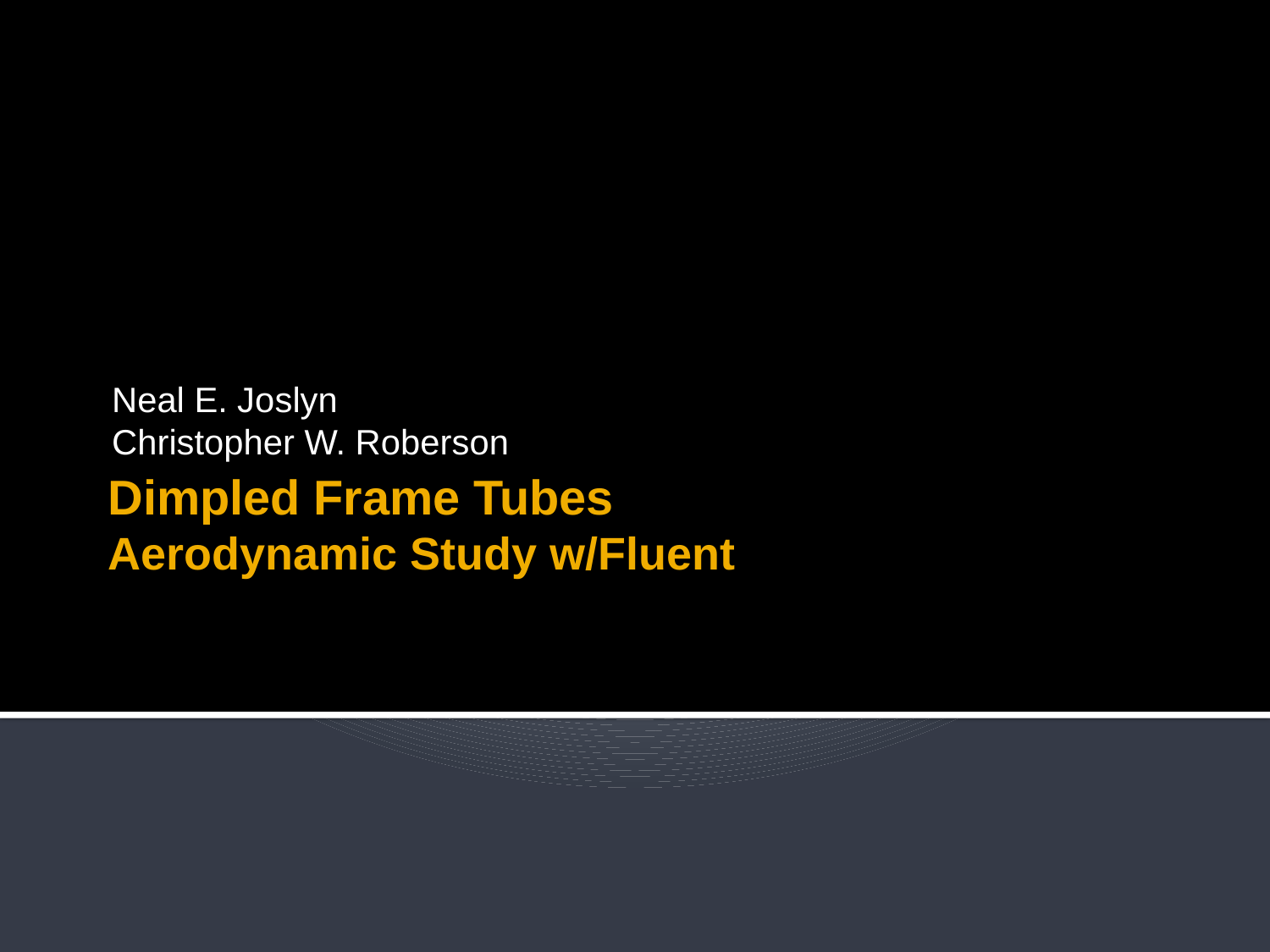

Neal E. Joslyn
Christopher W. Roberson
# Dimpled Frame Tubes Aerodynamic Study w/Fluent